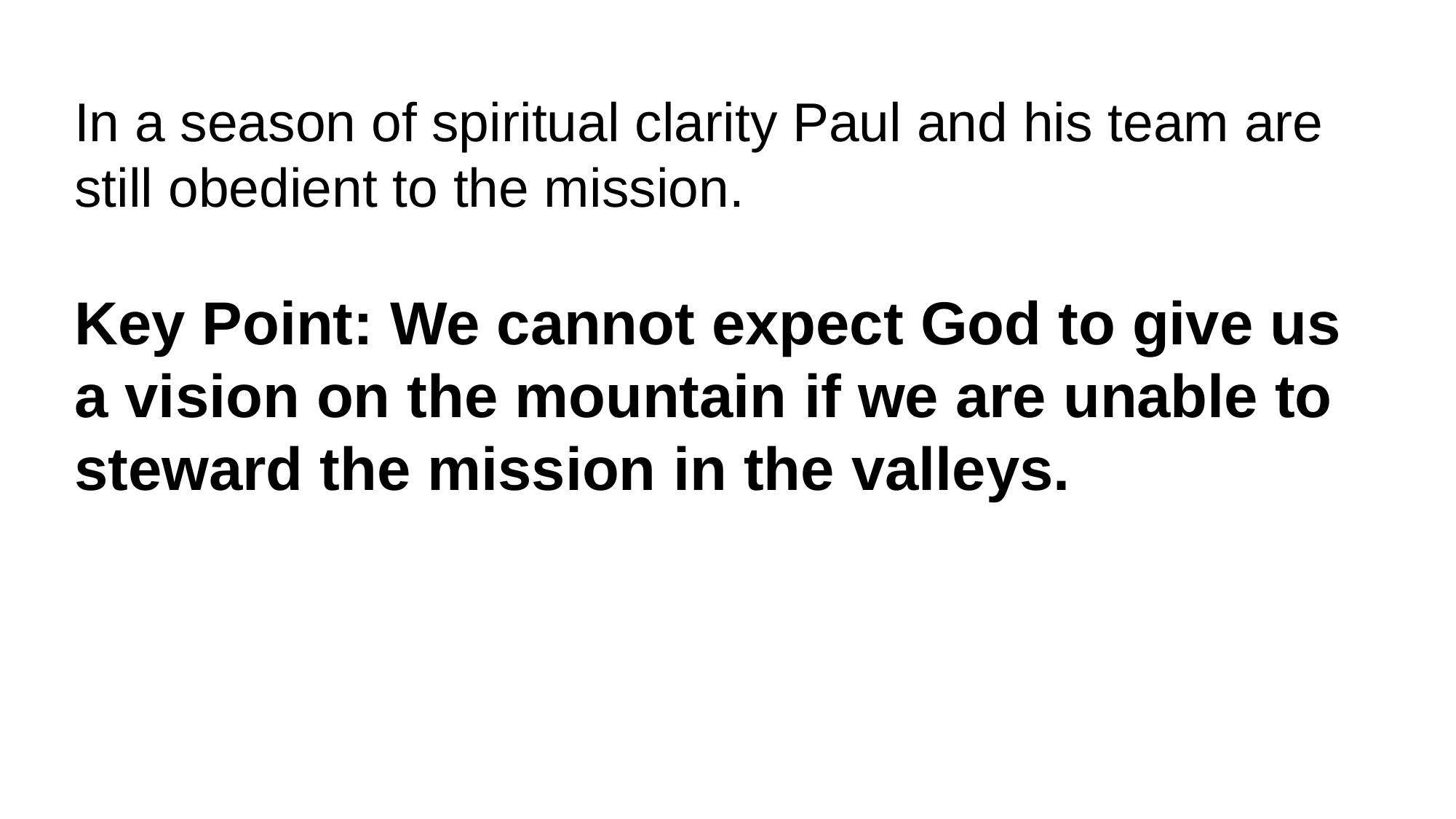

In a season of spiritual clarity Paul and his team are still obedient to the mission.

Key Point: We cannot expect God to give us a vision on the mountain if we are unable to steward the mission in the valleys.